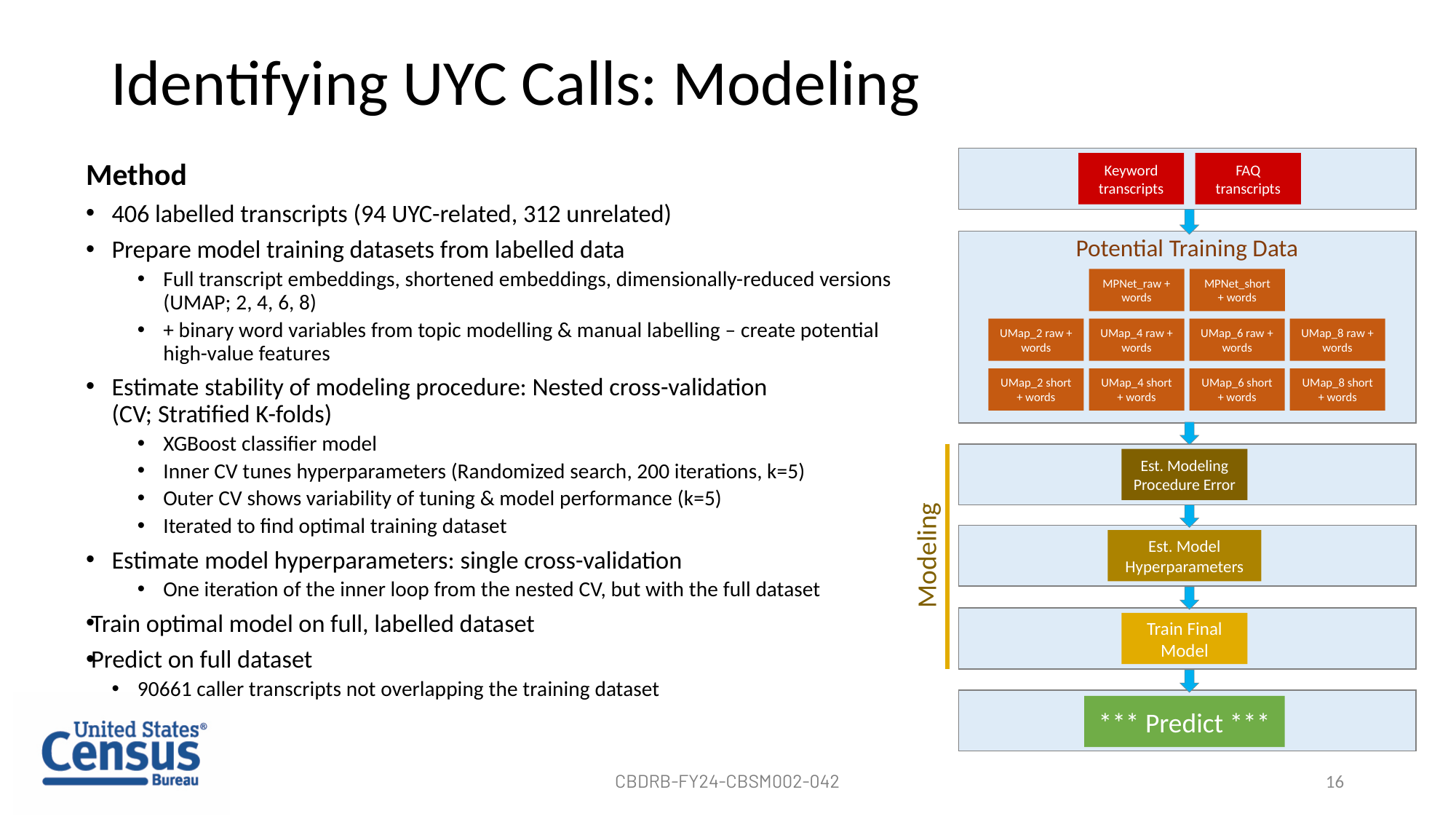

# Identifying UYC Calls: Modeling

Keyword transcripts
FAQ transcripts

Method
406 labelled transcripts (94 UYC-related, 312 unrelated)
Prepare model training datasets from labelled data
Full transcript embeddings, shortened embeddings, dimensionally-reduced versions (UMAP; 2, 4, 6, 8)
+ binary word variables from topic modelling & manual labelling – create potential high-value features
Estimate stability of modeling procedure: Nested cross-validation
(CV; Stratified K-folds)
XGBoost classifier model
Inner CV tunes hyperparameters (Randomized search, 200 iterations, k=5)
Outer CV shows variability of tuning & model performance (k=5)
Iterated to find optimal training dataset
Estimate model hyperparameters: single cross-validation
One iteration of the inner loop from the nested CV, but with the full dataset
Train optimal model on full, labelled dataset
Predict on full dataset
90661 caller transcripts not overlapping the training dataset
Potential Training Data

MPNet_raw + words
MPNet_short + words
UMap_2 raw + words
UMap_4 raw + words
UMap_6 raw + words
UMap_8 raw + words
UMap_2 short + words
UMap_4 short + words
UMap_6 short + words
UMap_8 short + words

Modeling

Est. Modeling Procedure Error

Est. Model Hyperparameters

Train Final Model

*** Predict ***
CBDRB-FY24-CBSM002-042
16